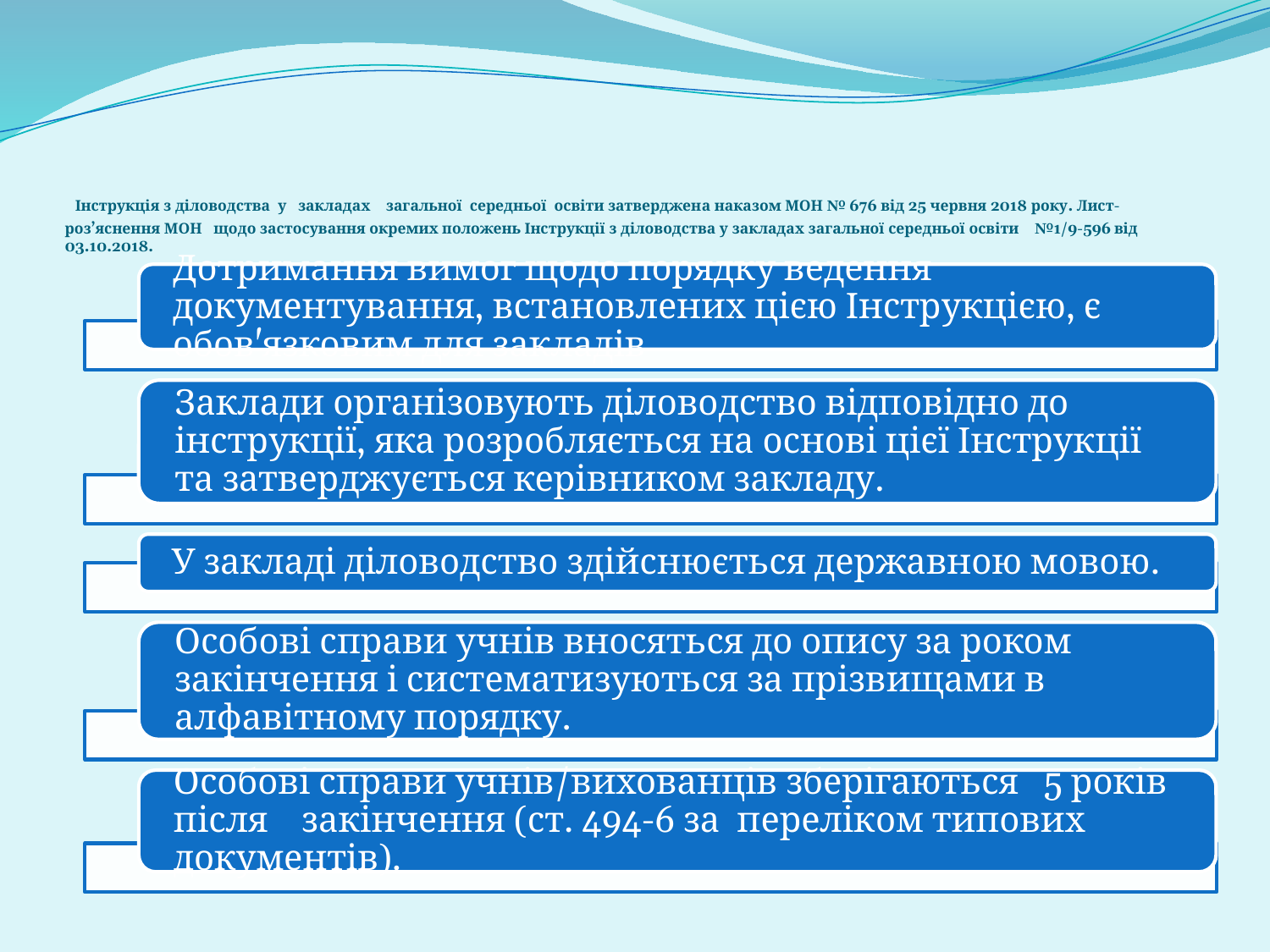

# Інструкція з діловодства  у   закладах    загальної  середньої  освіти затверджена наказом МОН № 676 від 25 червня 2018 року. Лист-роз’яснення МОН   щодо застосування окремих положень Інструкції з діловодства у закладах загальної середньої освіти    №1/9-596 від 03.10.2018.
Дотримання вимог щодо порядку ведення документування, встановлених цією Інструкцією, є обов'язковим для закладів
Заклади організовують діловодство відповідно до інструкції, яка розробляється на основі цієї Інструкції та затверджується керівником закладу.
У закладі діловодство здійснюється державною мовою.
Особові справи учнів вносяться до опису за роком закінчення і систематизуються за прізвищами в алфавітному порядку.
Особові справи учнів/вихованців зберігаються   5 років після    закінчення (ст. 494-6 за  переліком типових документів).